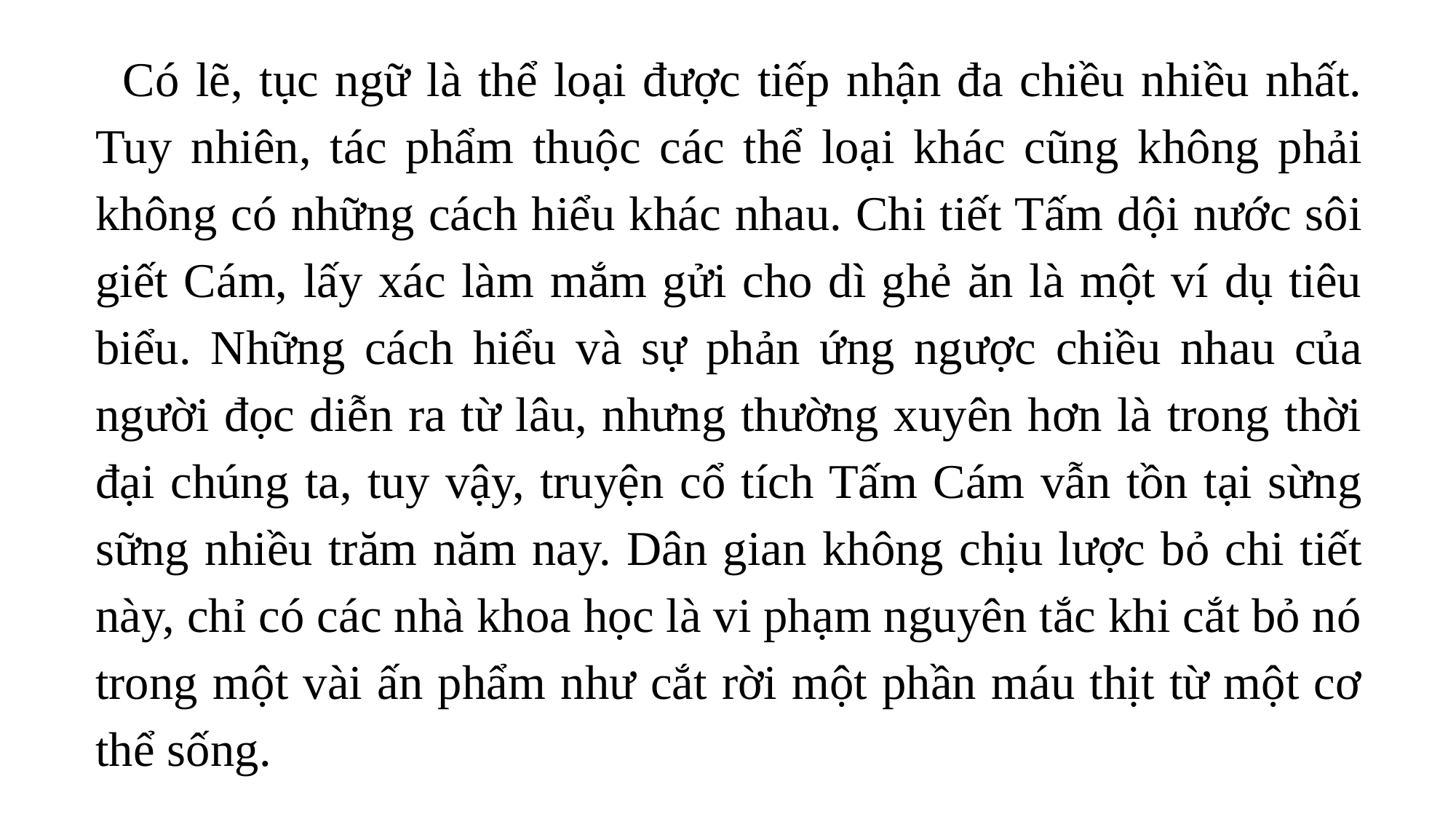

Có lẽ, tục ngữ là thể loại được tiếp nhận đa chiều nhiều nhất. Tuy nhiên, tác phẩm thuộc các thể loại khác cũng không phải không có những cách hiểu khác nhau. Chi tiết Tấm dội nước sôi giết Cám, lấy xác làm mắm gửi cho dì ghẻ ăn là một ví dụ tiêu biểu. Những cách hiểu và sự phản ứng ngược chiều nhau của người đọc diễn ra từ lâu, nhưng thường xuyên hơn là trong thời đại chúng ta, tuy vậy, truyện cổ tích Tấm Cám vẫn tồn tại sừng sững nhiều trăm năm nay. Dân gian không chịu lược bỏ chi tiết này, chỉ có các nhà khoa học là vi phạm nguyên tắc khi cắt bỏ nó trong một vài ấn phẩm như cắt rời một phần máu thịt từ một cơ thể sống.